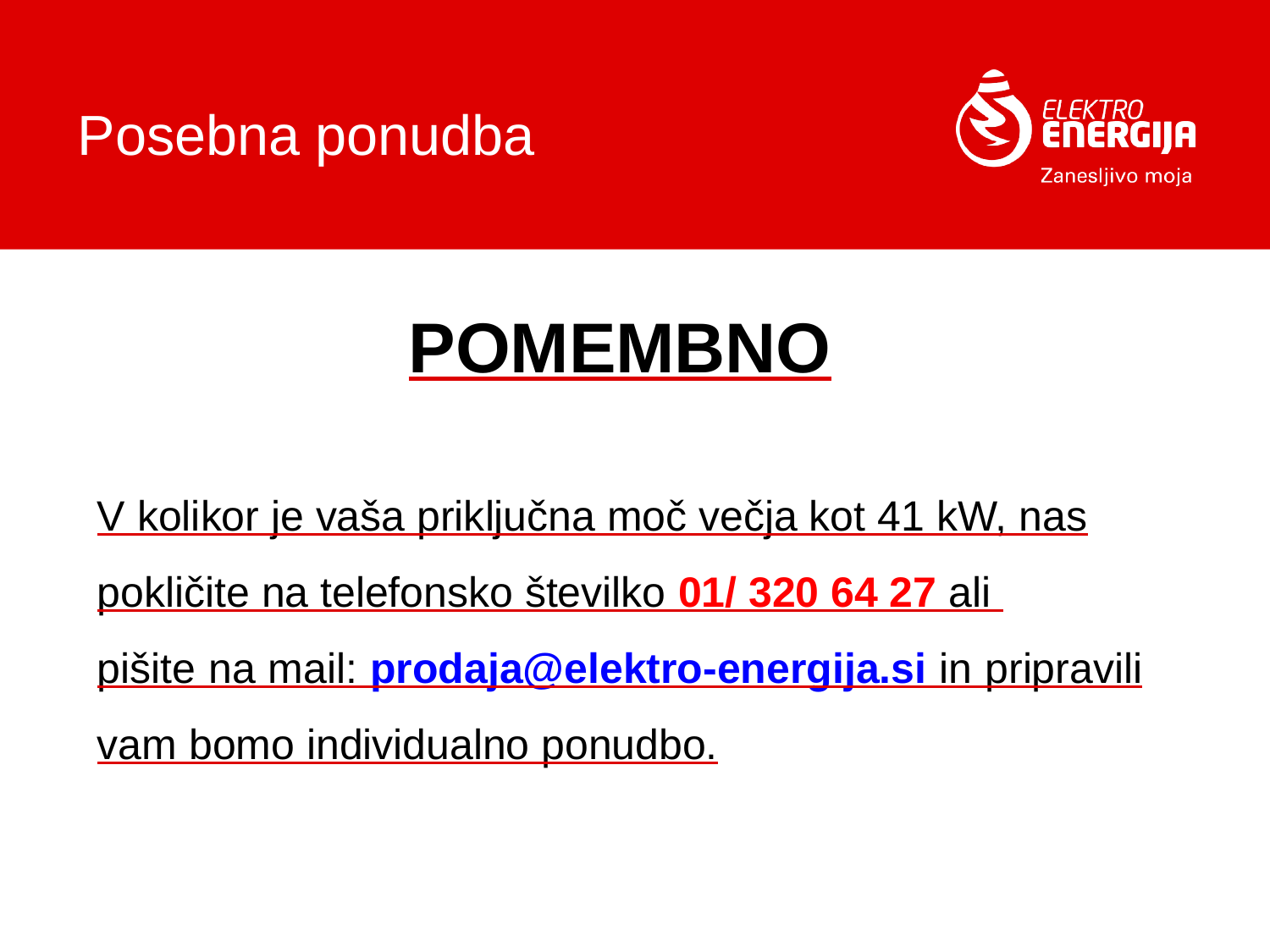

# Posebna ponudba
POMEMBNO

V kolikor je vaša priključna moč večja kot 41 kW, nas
pokličite na telefonsko številko 01/ 320 64 27 ali
pišite na mail: prodaja@elektro-energija.si in pripravili
vam bomo individualno ponudbo.